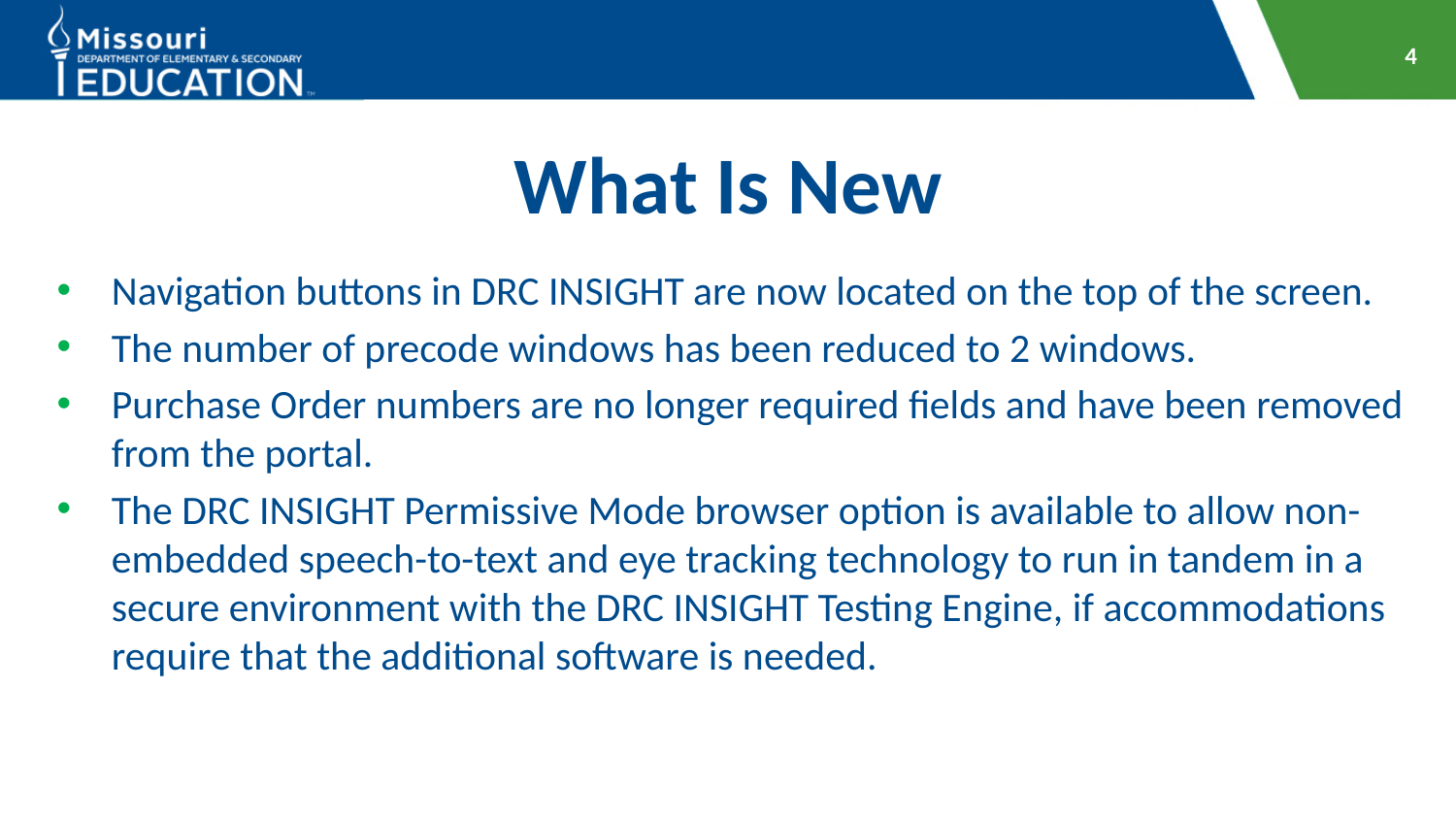

4
# What Is New
Navigation buttons in DRC INSIGHT are now located on the top of the screen.
The number of precode windows has been reduced to 2 windows.
Purchase Order numbers are no longer required fields and have been removed from the portal.
The DRC INSIGHT Permissive Mode browser option is available to allow non-embedded speech-to-text and eye tracking technology to run in tandem in a secure environment with the DRC INSIGHT Testing Engine, if accommodations require that the additional software is needed.